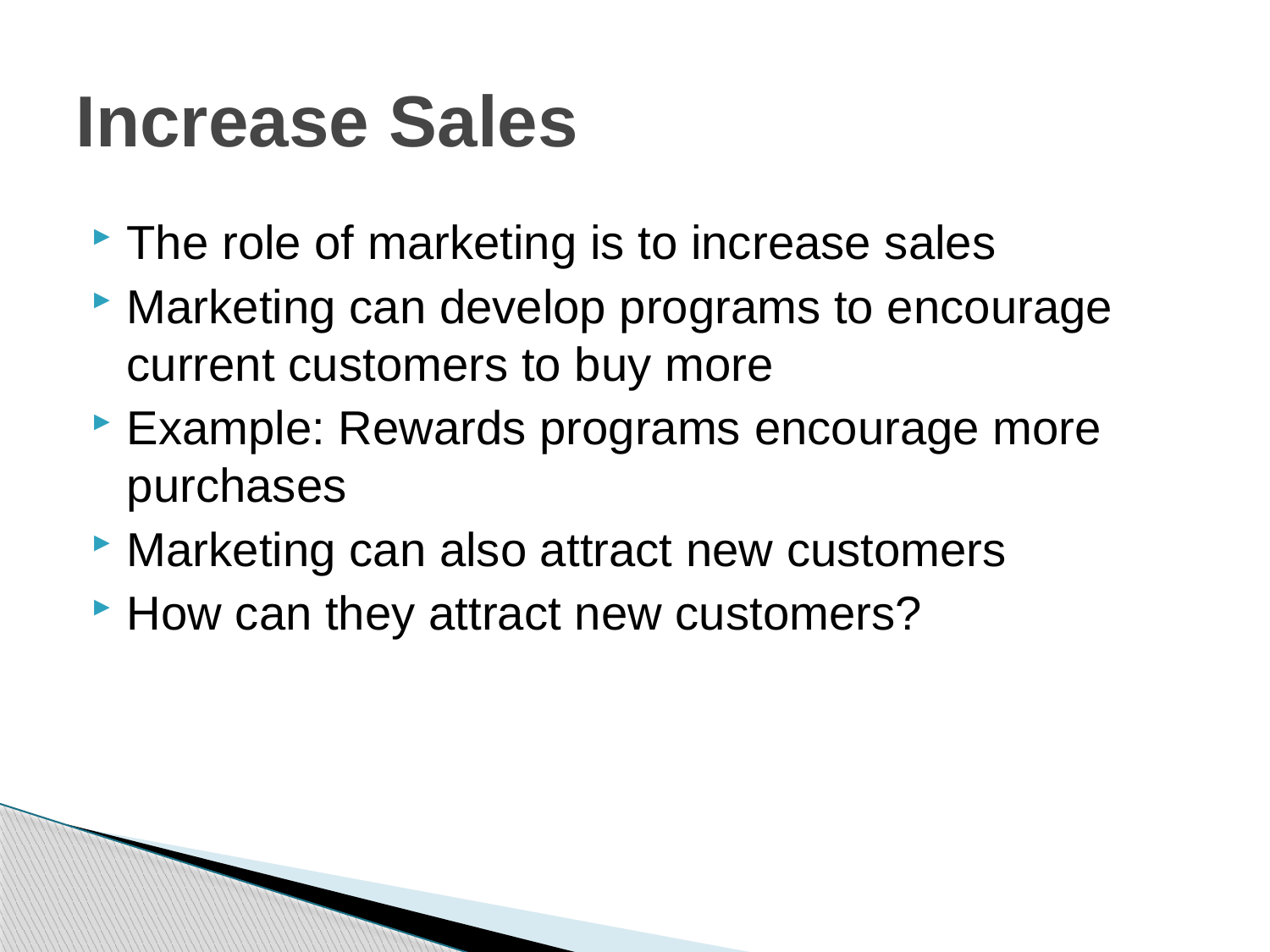

# Increase Sales
The role of marketing is to increase sales
Marketing can develop programs to encourage current customers to buy more
Example: Rewards programs encourage more purchases
Marketing can also attract new customers
How can they attract new customers?